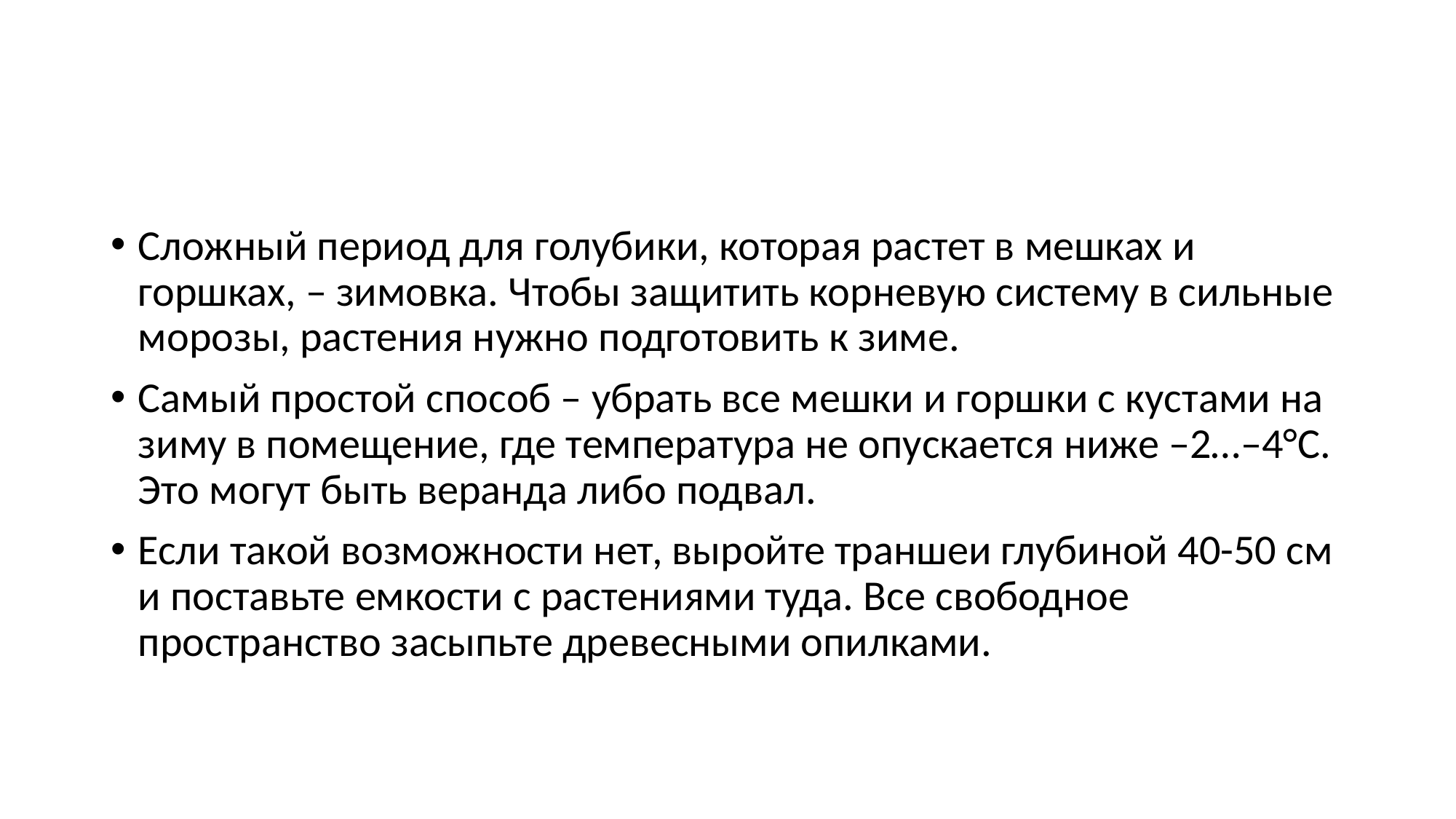

Сложный период для голубики, которая растет в мешках и горшках, – зимовка. Чтобы защитить корневую систему в сильные морозы, растения нужно подготовить к зиме.
Самый простой способ – убрать все мешки и горшки с кустами на зиму в помещение, где температура не опускается ниже –2…–4°С. Это могут быть веранда либо подвал.
Если такой возможности нет, выройте траншеи глубиной 40-50 см и поставьте емкости с растениями туда. Все свободное пространство засыпьте древесными опилками.